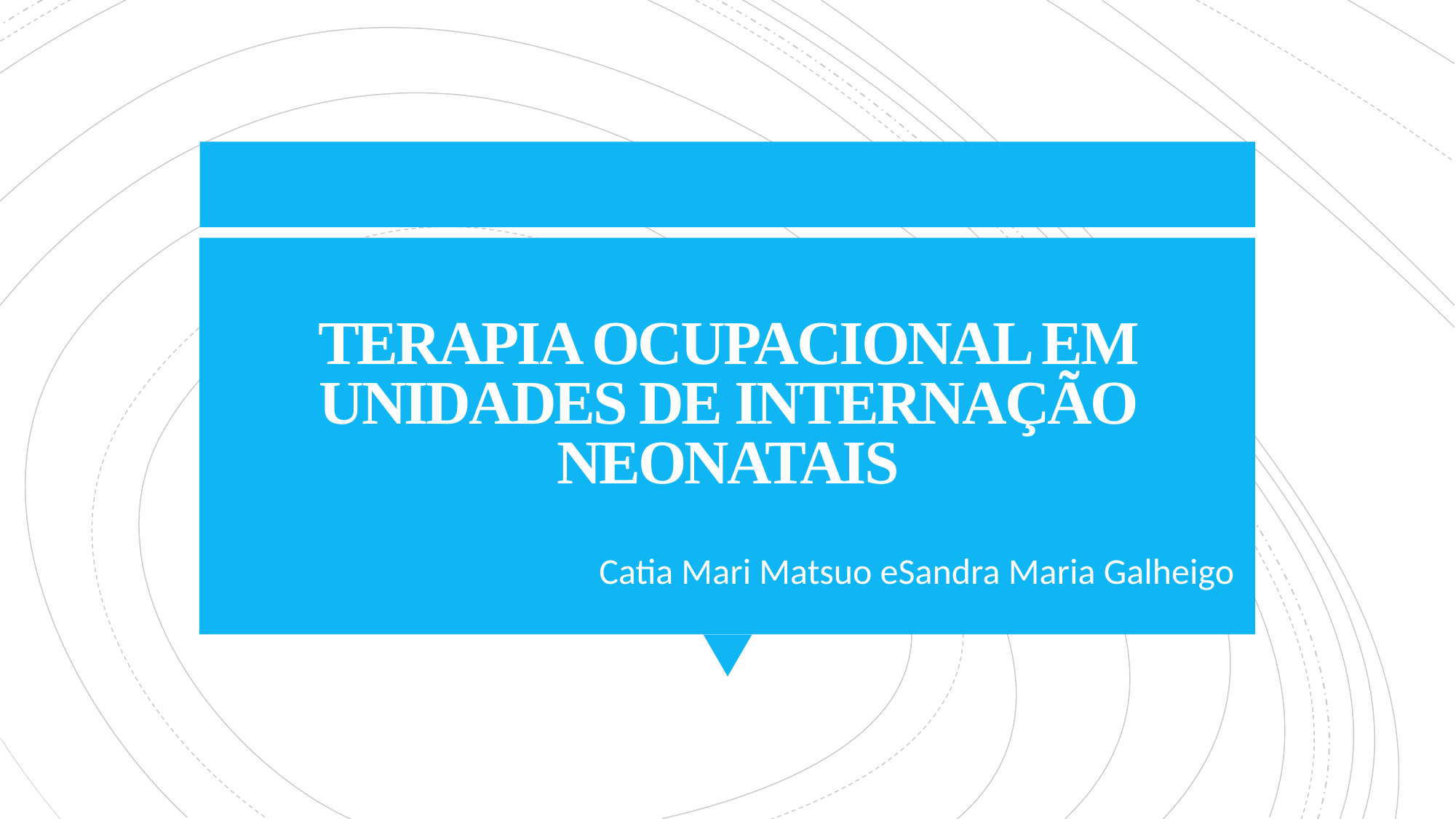

# TERAPIA OCUPACIONAL EM UNIDADES DE INTERNAÇÃO NEONATAIS
Catia Mari Matsuo eSandra Maria Galheigo